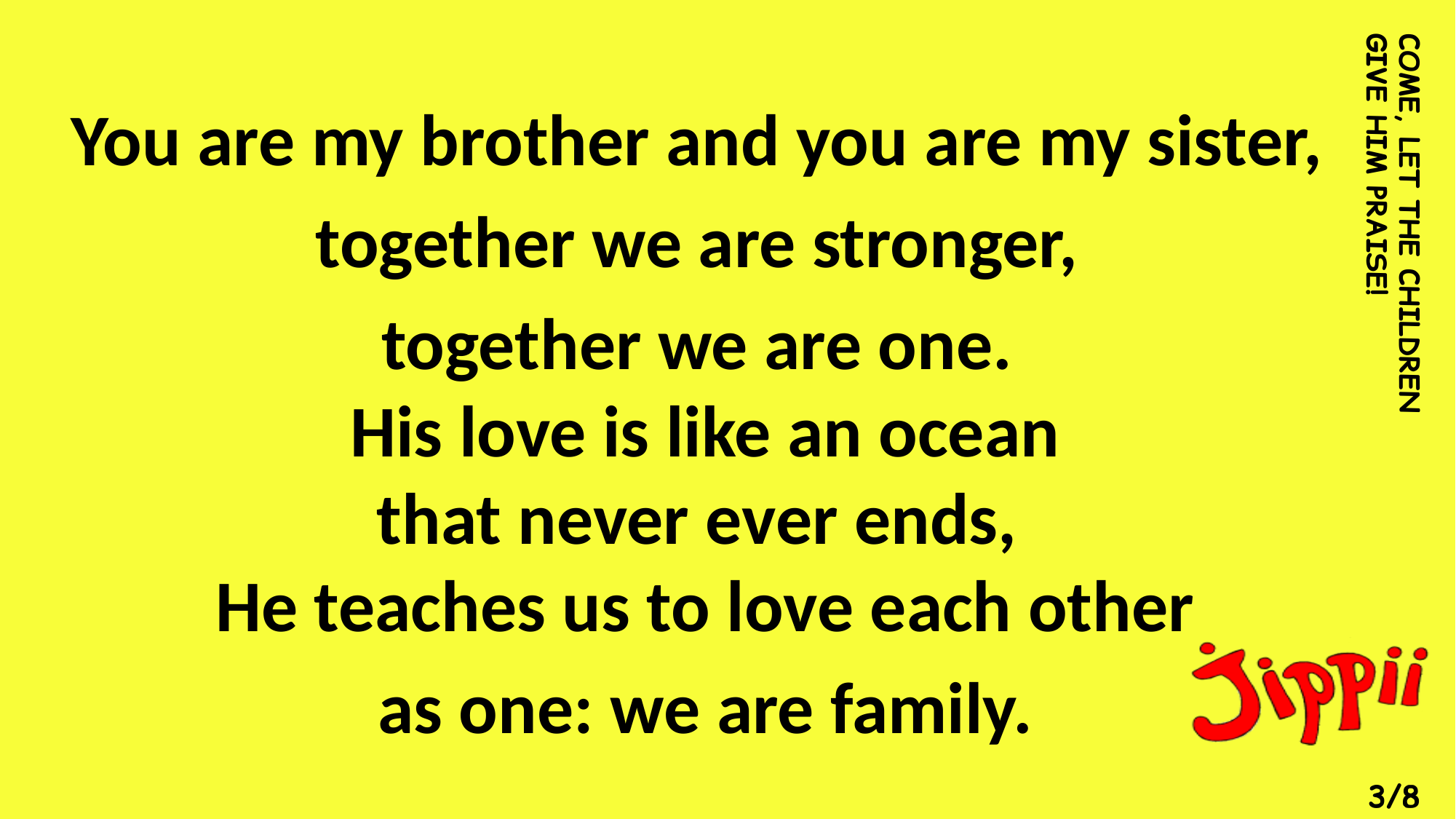

You are my brother and you are my sister,
together we are stronger,
together we are one.
His love is like an ocean
that never ever ends,
He teaches us to love each other
as one: we are family.
COME, LET THE CHILDREN GIVE HIM PRAISE!
3/8